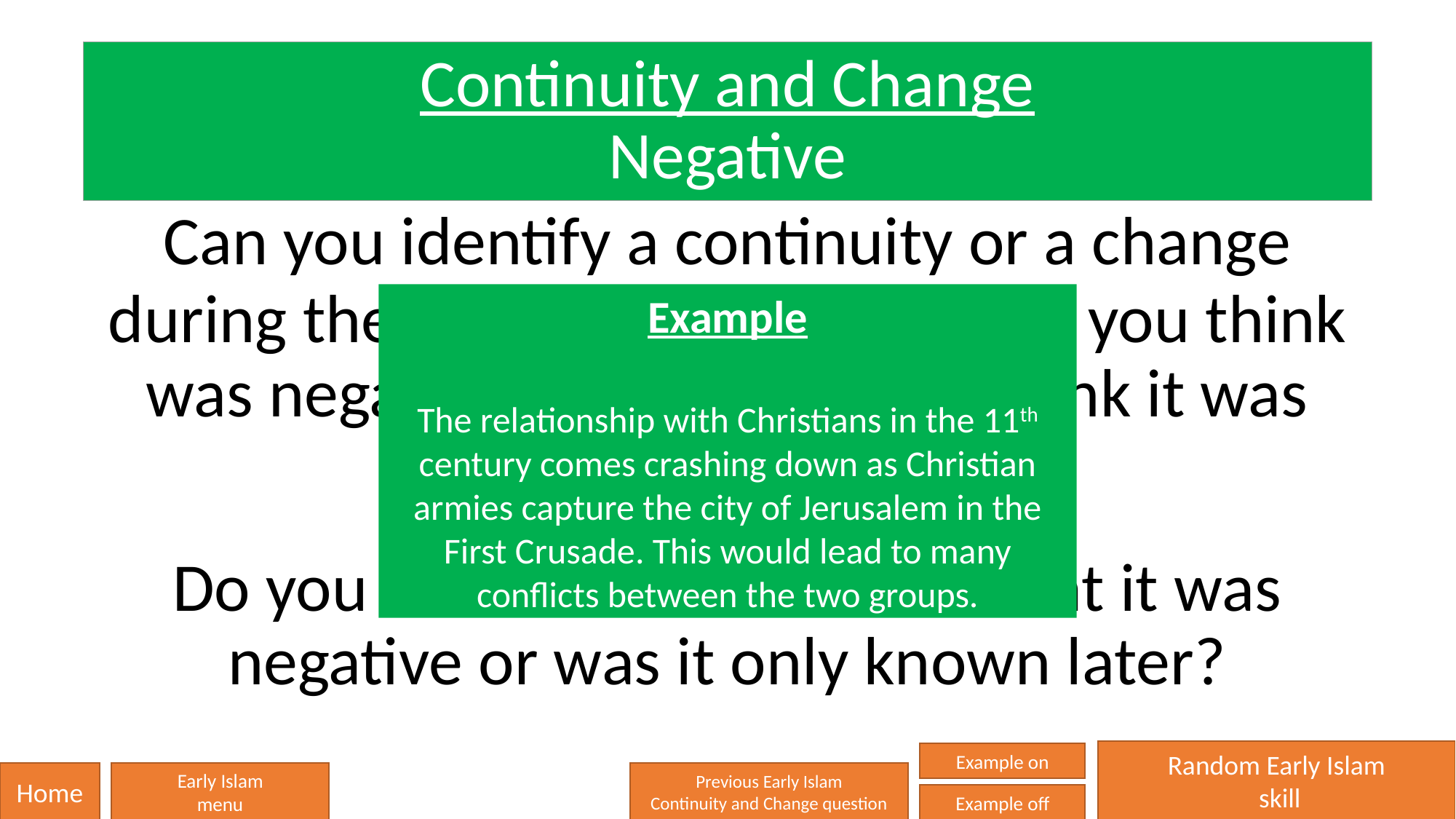

# Continuity and Change Negative
Can you identify a continuity or a change during the time of Early Islam that you think was negative and say why you think it was negative?

Do you think that THEY knew that it was negative or was it only known later?
Example

The relationship with Christians in the 11th century comes crashing down as Christian armies capture the city of Jerusalem in the First Crusade. This would lead to many conflicts between the two groups.
Random Early Islam
 skill
Example on
Home
Early Islam
menu
Previous Early Islam
Continuity and Change question
Example off